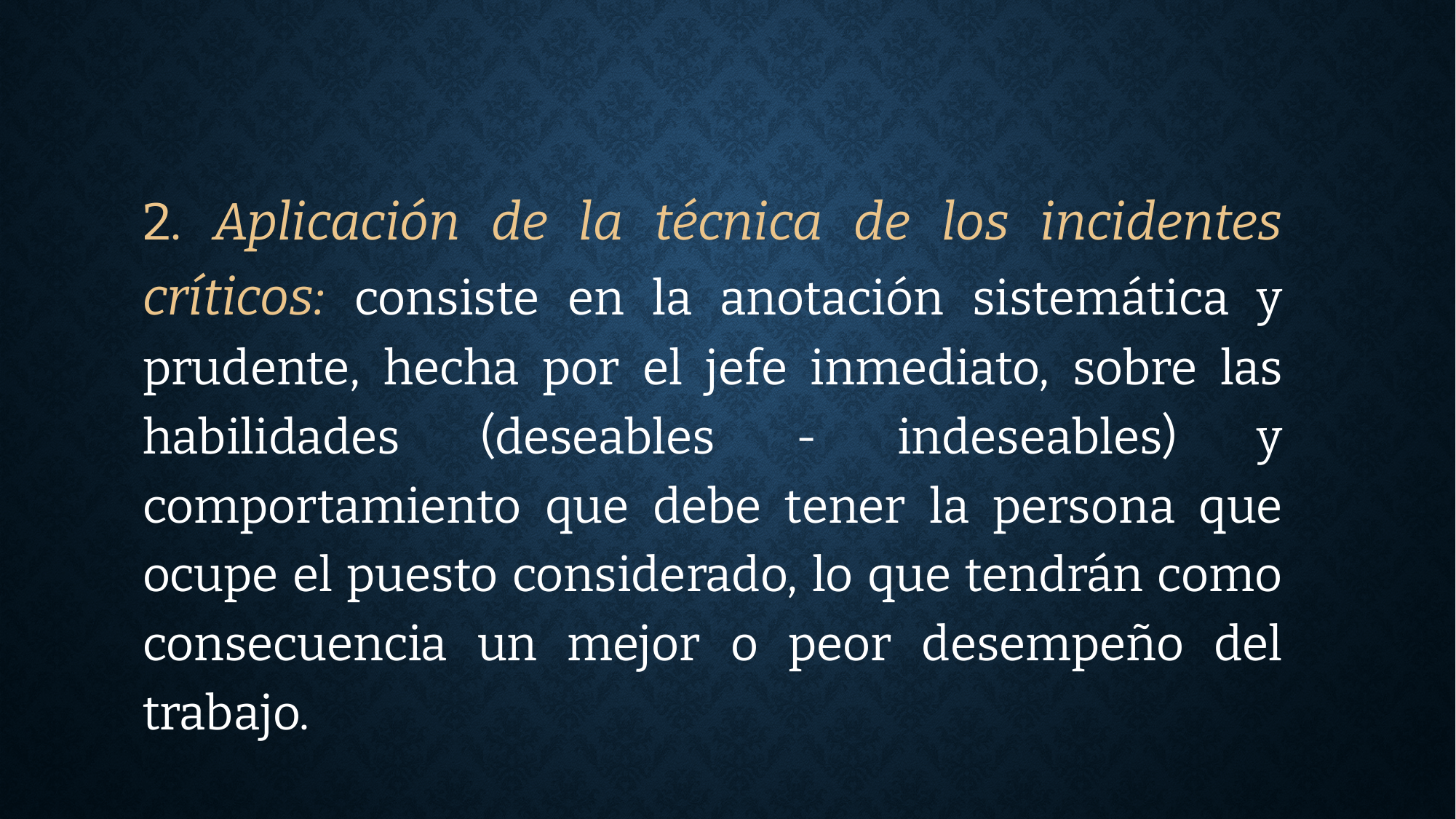

2. Aplicación de la técnica de los incidentes críticos: consiste en la anotación sistemática y prudente, hecha por el jefe inmediato, sobre las habilidades (deseables - indeseables) y comportamiento que debe tener la persona que ocupe el puesto considerado, lo que tendrán como consecuencia un mejor o peor desempeño del trabajo.